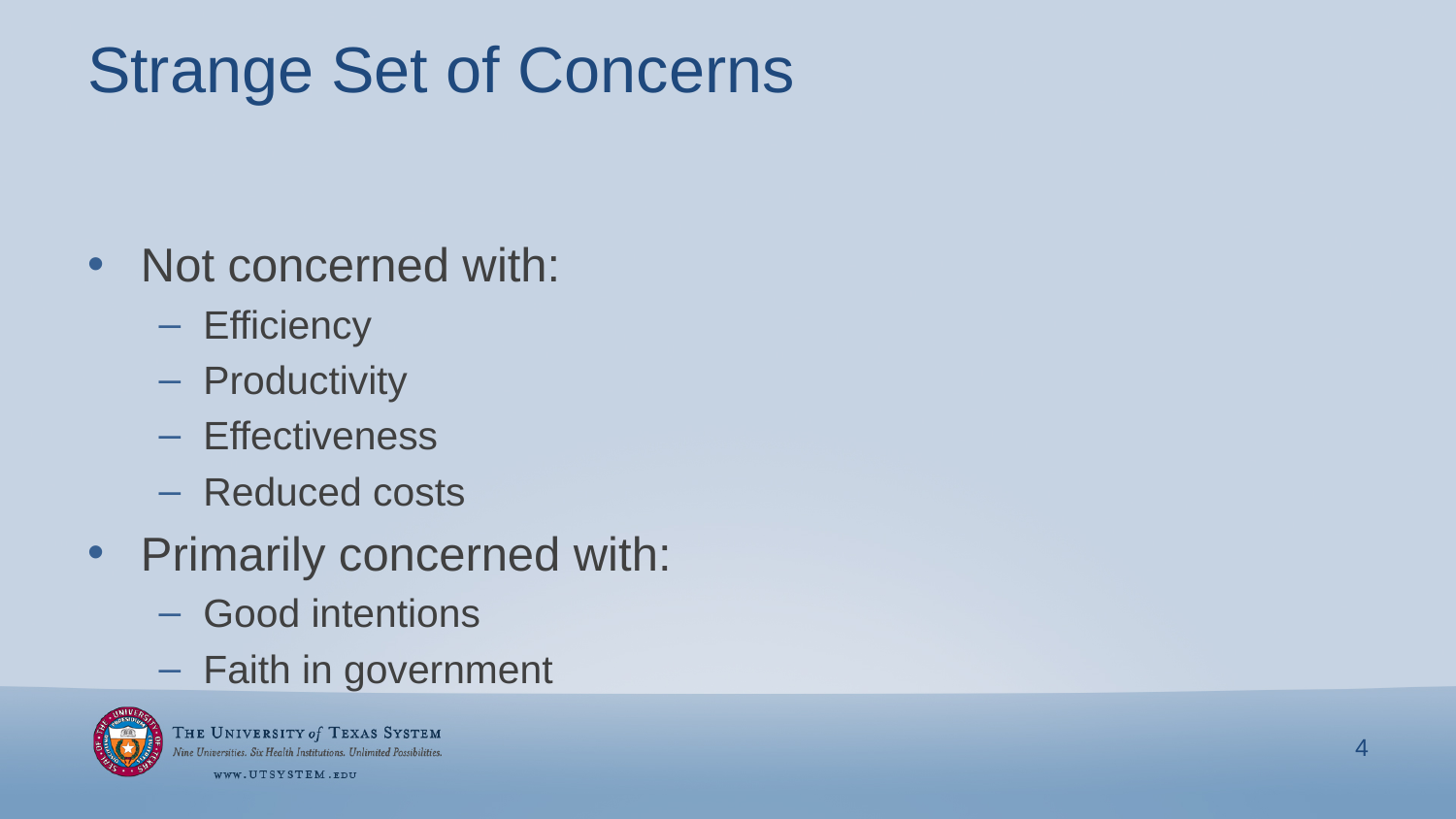

# Strange Set of Concerns
Not concerned with:
Efficiency
Productivity
Effectiveness
Reduced costs
Primarily concerned with:
Good intentions
Faith in government
4